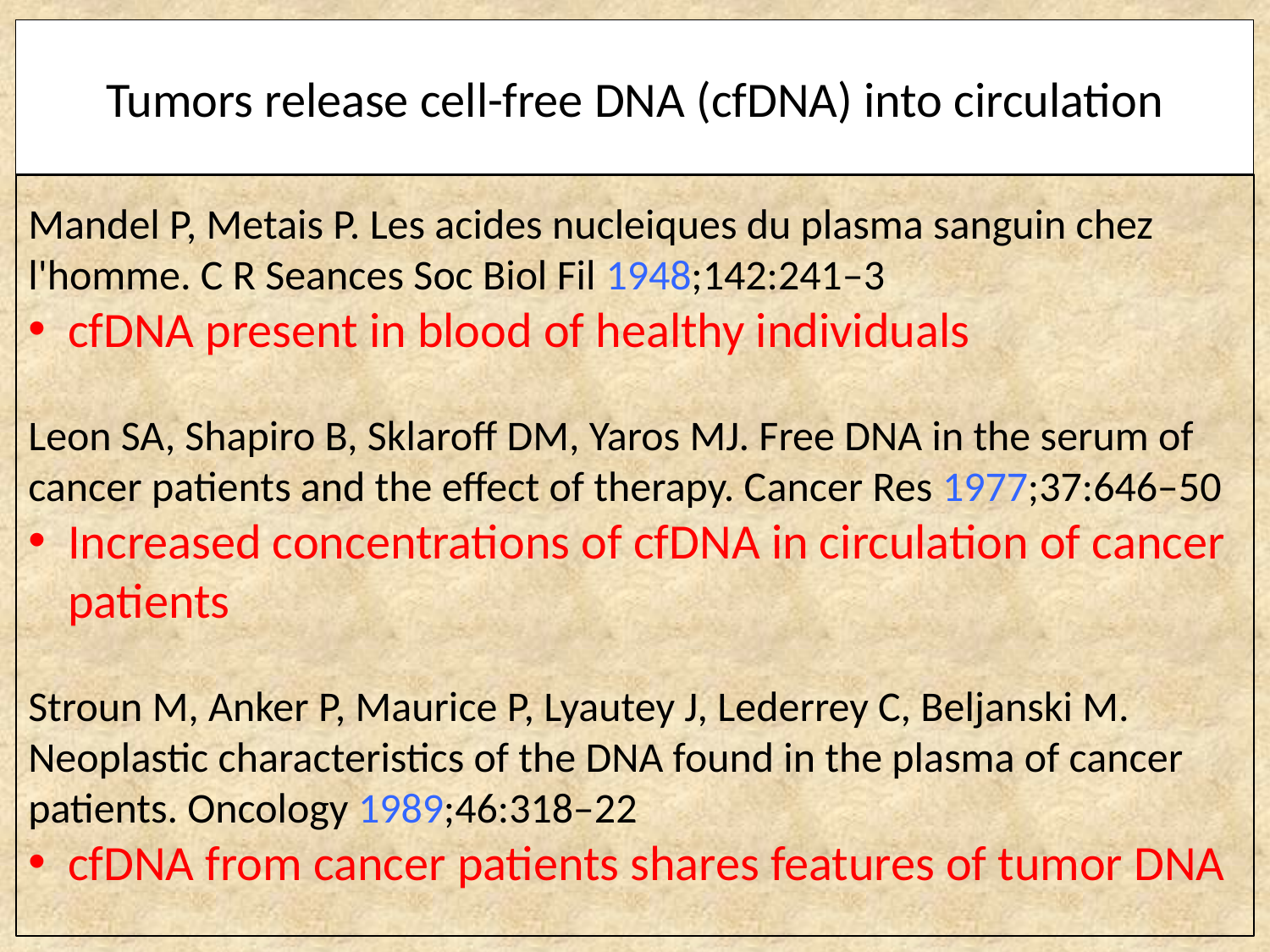

# Tumors release cell-free DNA (cfDNA) into circulation

Mandel P, Metais P. Les acides nucleiques du plasma sanguin chez l'homme. C R Seances Soc Biol Fil 1948;142:241–3
cfDNA present in blood of healthy individuals

Leon SA, Shapiro B, Sklaroff DM, Yaros MJ. Free DNA in the serum of cancer patients and the effect of therapy. Cancer Res 1977;37:646–50
Increased concentrations of cfDNA in circulation of cancer patients

Stroun M, Anker P, Maurice P, Lyautey J, Lederrey C, Beljanski M. Neoplastic characteristics of the DNA found in the plasma of cancer patients. Oncology 1989;46:318–22
cfDNA from cancer patients shares features of tumor DNA